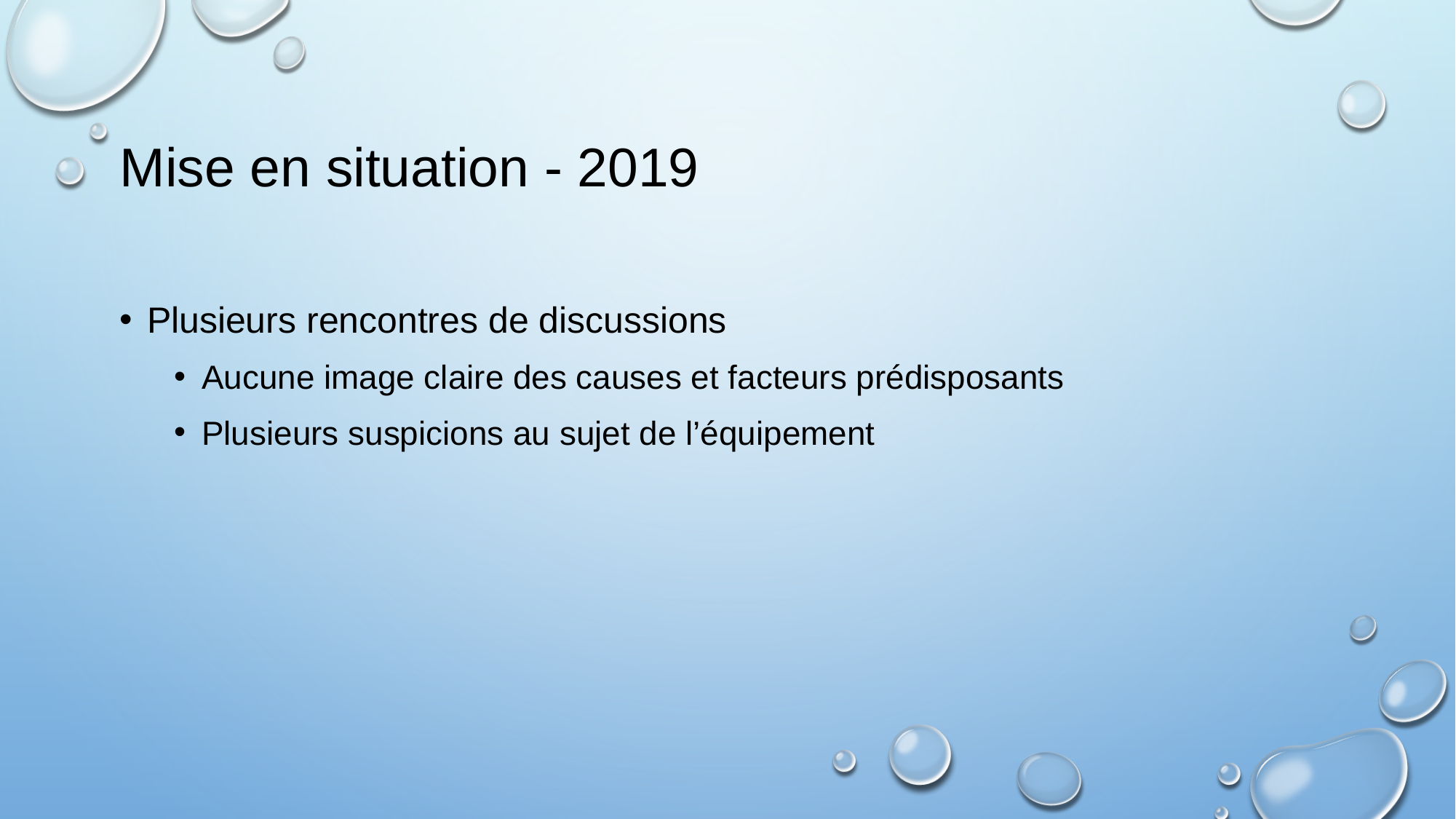

# Mise en situation - 2019
Plusieurs rencontres de discussions
Aucune image claire des causes et facteurs prédisposants
Plusieurs suspicions au sujet de l’équipement